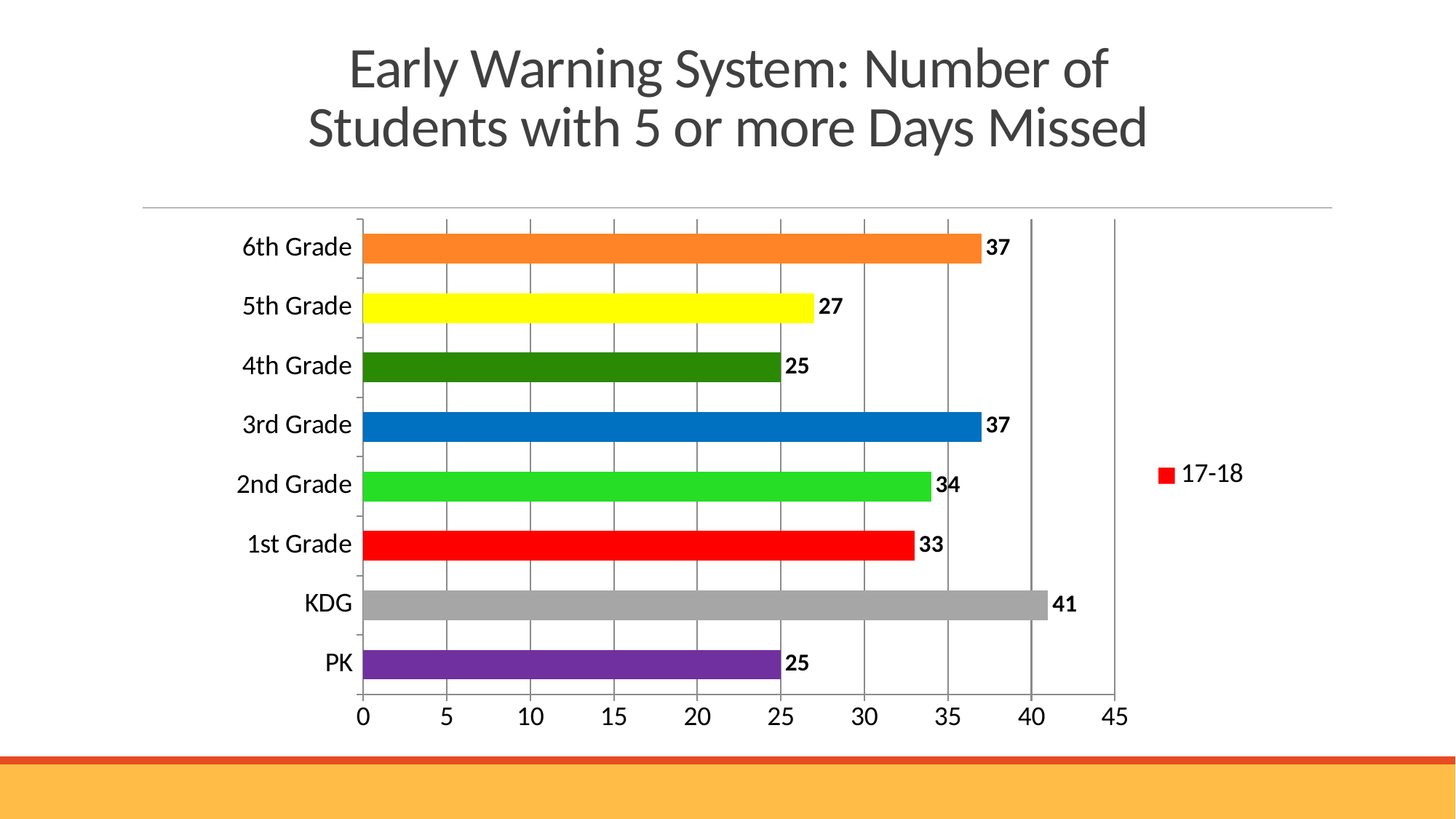

# Early Warning System: Number of Students with 5 or more Days Missed

### Chart

| Category | 17-18 |
|---|---|
| PK | 25.0 |
| KDG | 41.0 |
| 1st Grade | 33.0 |
| 2nd Grade | 34.0 |
| 3rd Grade | 37.0 |
| 4th Grade | 25.0 |
| 5th Grade | 27.0 |
| 6th Grade | 37.0 |